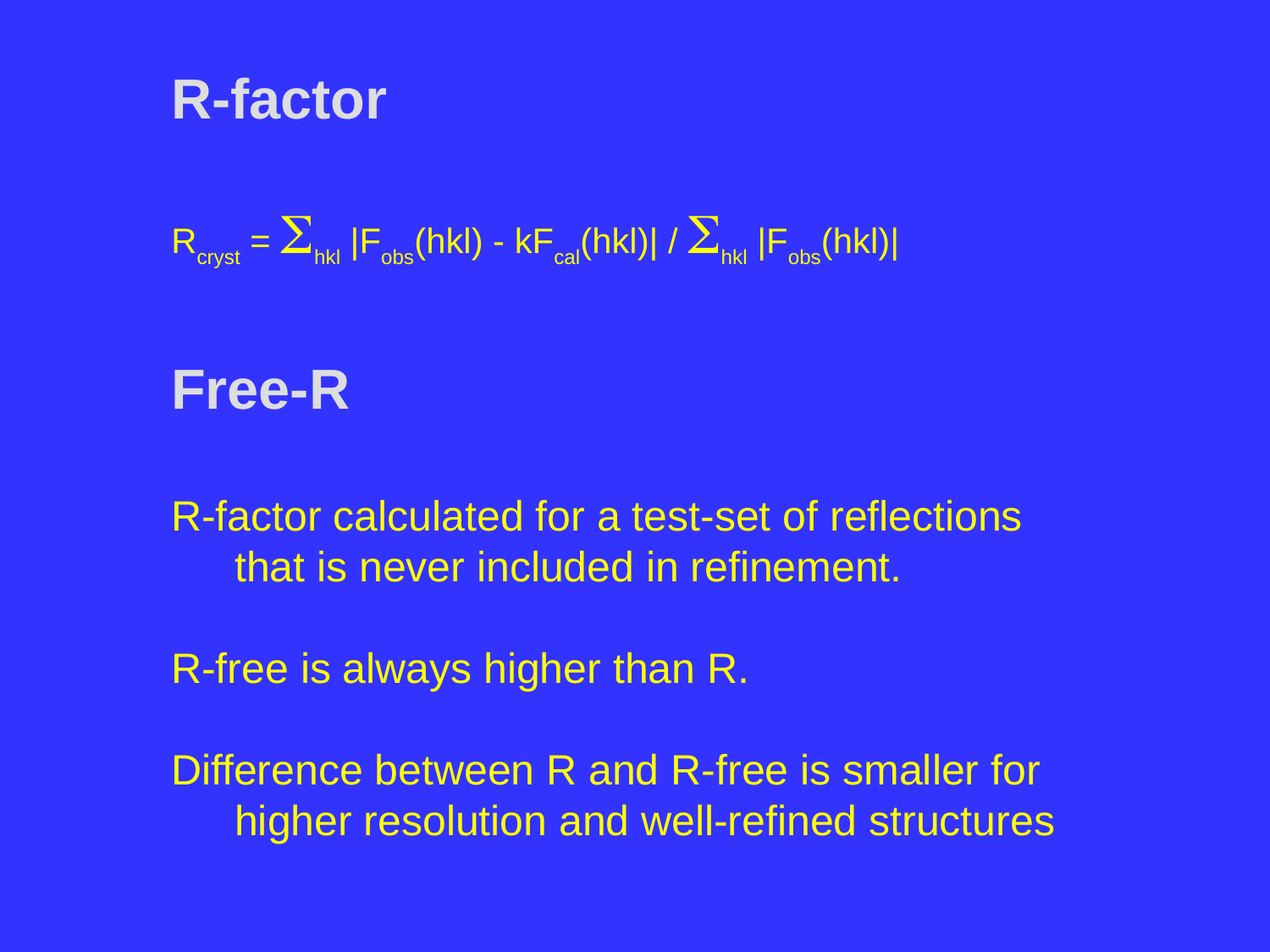

R-factor

Rcryst = Σhkl |Fobs(hkl) - kFcal(hkl)| / Σhkl |Fobs(hkl)|

Free-R

R-factor calculated for a test-set of reflections that is never included in refinement.

R-free is always higher than R.

Difference between R and R-free is smaller for higher resolution and well-refined structures